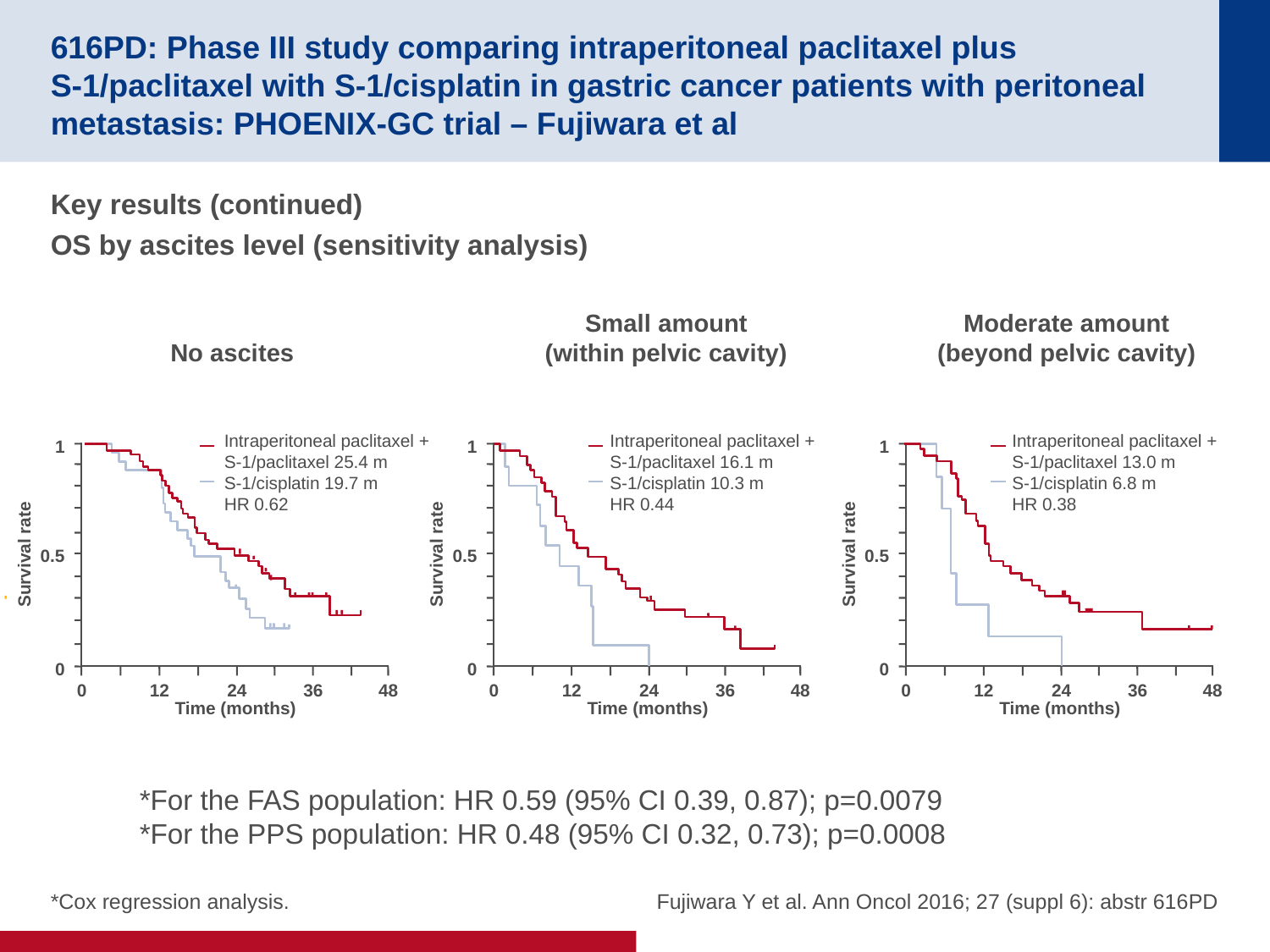

# 616PD: Phase III study comparing intraperitoneal paclitaxel plus S-1/paclitaxel with S-1/cisplatin in gastric cancer patients with peritoneal metastasis: PHOENIX-GC trial – Fujiwara et al
Key results (continued)
OS by ascites level (sensitivity analysis)
Small amount
(within pelvic cavity)
Moderate amount
(beyond pelvic cavity)
No ascites
Intraperitoneal paclitaxel + S-1/paclitaxel 25.4 m
S-1/cisplatin 19.7 m
HR 0.62
1

0.5
Survival rate

0

48
0
12
24
36
Time (months)

Intraperitoneal paclitaxel +
S-1/paclitaxel 13.0 m
S-1/cisplatin 6.8 m
HR 0.38
1

0.5
Survival rate

0

48
0
12
24
36
Time (months)
Intraperitoneal paclitaxel +
S-1/paclitaxel 16.1 m
S-1/cisplatin 10.3 m
HR 0.44
1

0.5
Survival rate

0

48
0
12
24
36
Time (months)

*For the FAS population: HR 0.59 (95% CI 0.39, 0.87); p=0.0079
*For the PPS population: HR 0.48 (95% CI 0.32, 0.73); p=0.0008
*Cox regression analysis.
Fujiwara Y et al. Ann Oncol 2016; 27 (suppl 6): abstr 616PD